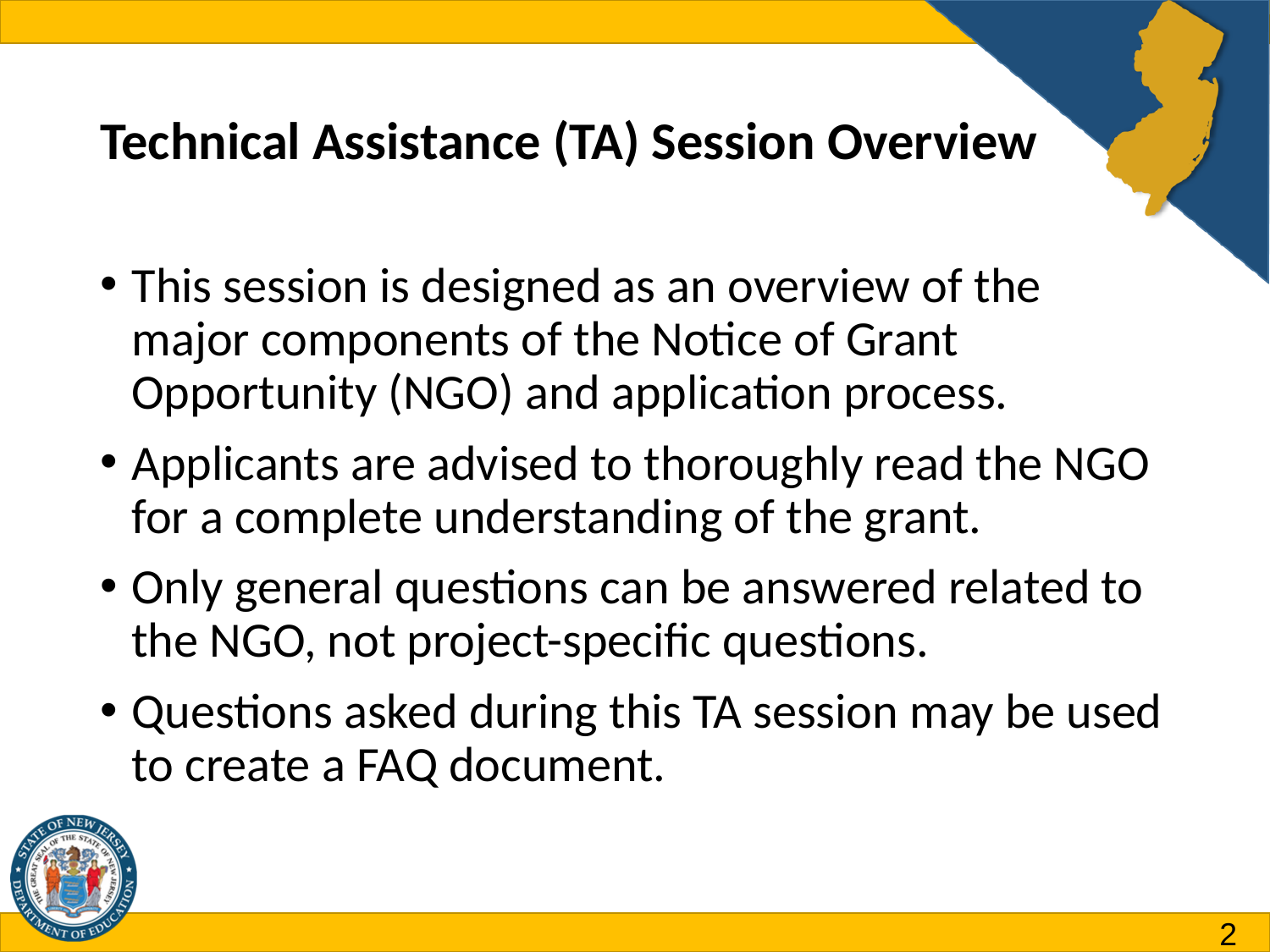

# Technical Assistance (TA) Session Overview
This session is designed as an overview of the major components of the Notice of Grant Opportunity (NGO) and application process.
Applicants are advised to thoroughly read the NGO for a complete understanding of the grant.
Only general questions can be answered related to the NGO, not project-specific questions.
Questions asked during this TA session may be used to create a FAQ document.
2